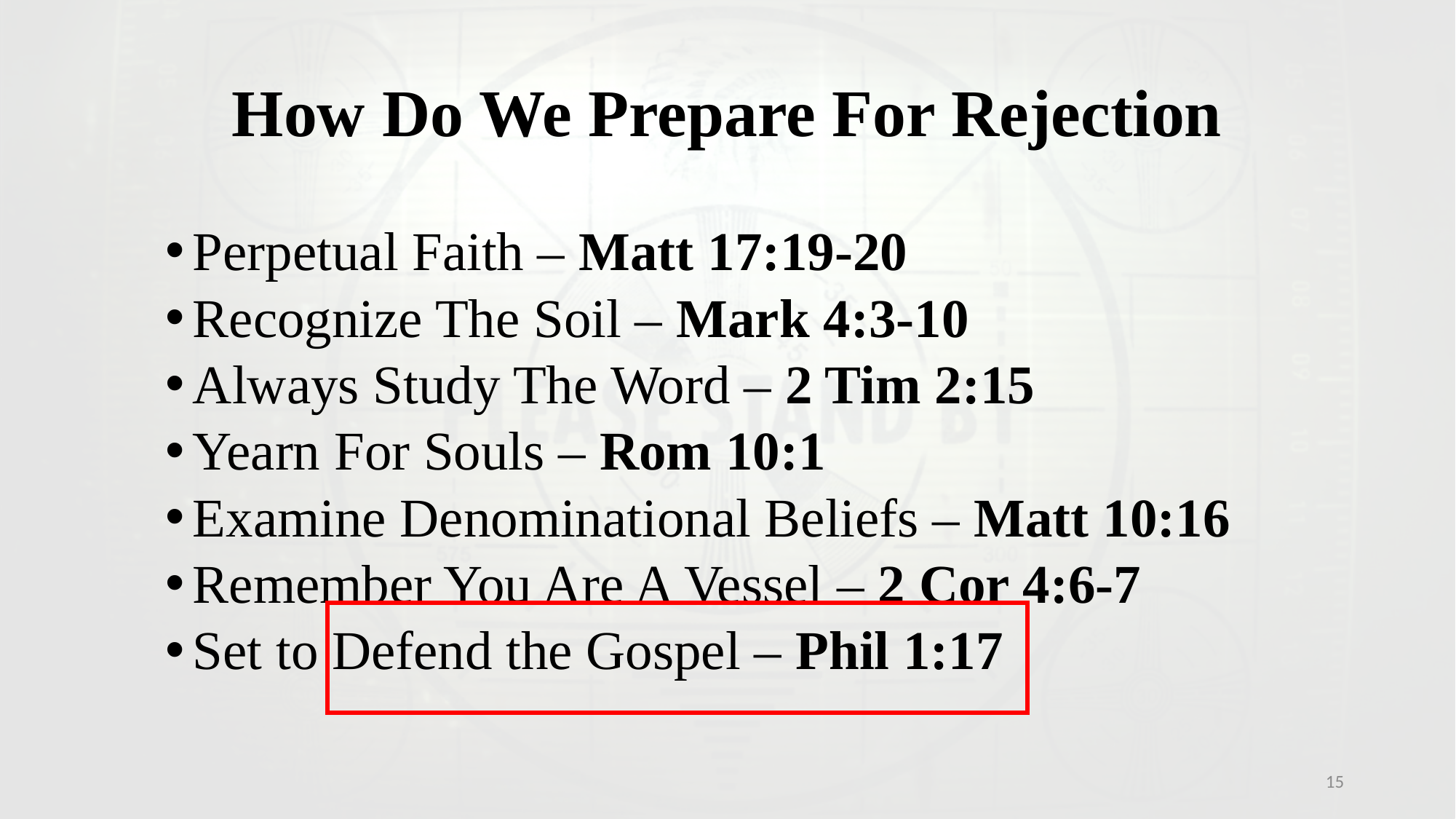

# How Do We Prepare For Rejection
Perpetual Faith – Matt 17:19-20
Recognize The Soil – Mark 4:3-10
Always Study The Word – 2 Tim 2:15
Yearn For Souls – Rom 10:1
Examine Denominational Beliefs – Matt 10:16
Remember You Are A Vessel – 2 Cor 4:6-7
Set to Defend the Gospel – Phil 1:17

15